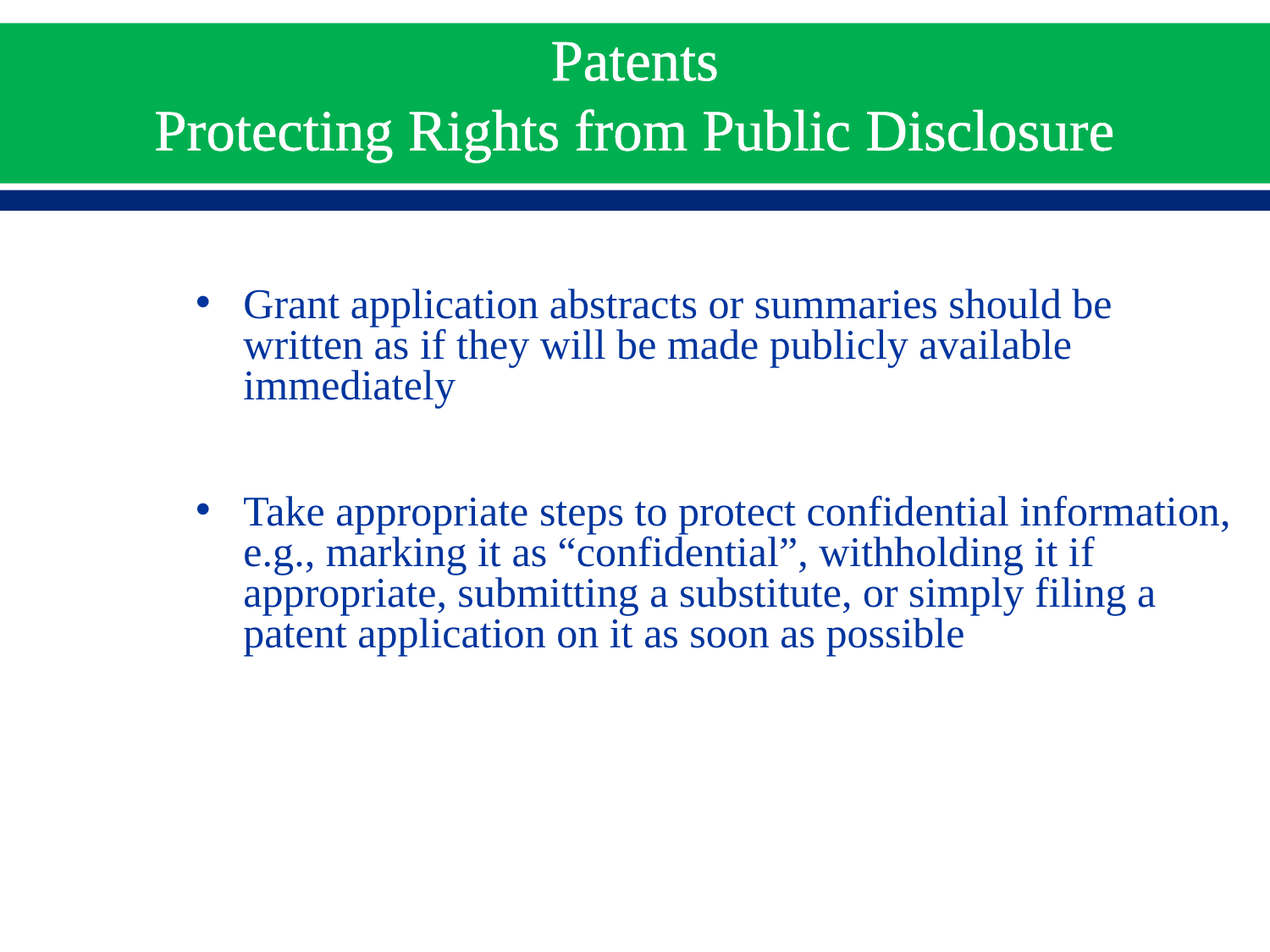

# Patents Protecting Rights from Public Disclosure
Grant application abstracts or summaries should be written as if they will be made publicly available immediately

Take appropriate steps to protect confidential information, e.g., marking it as “confidential”, withholding it if appropriate, submitting a substitute, or simply filing a patent application on it as soon as possible